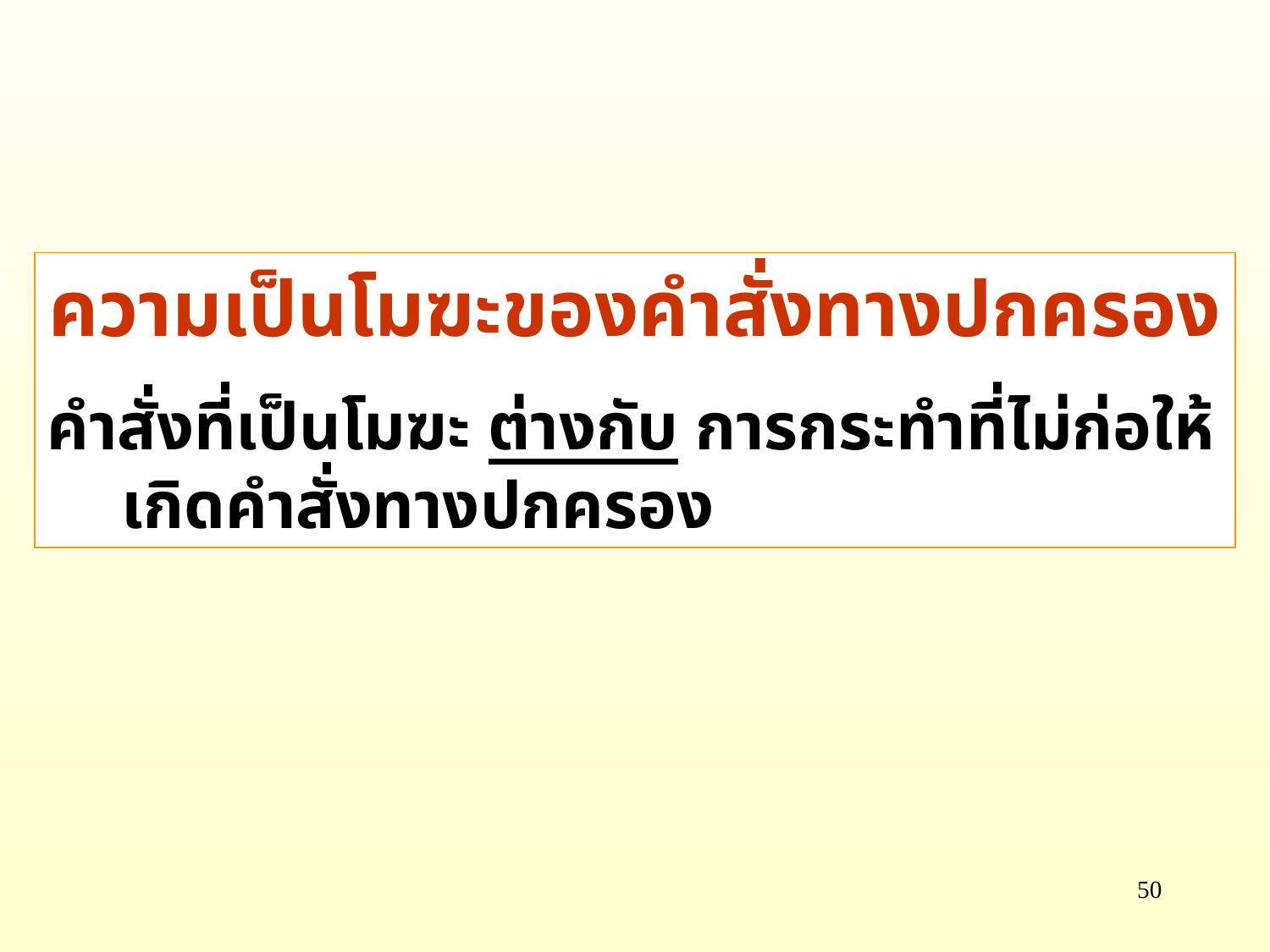

ความเป็นโมฆะของคำสั่งทางปกครอง
คำสั่งที่เป็นโมฆะ ต่างกับ การกระทำที่ไม่ก่อให้เกิดคำสั่งทางปกครอง
50